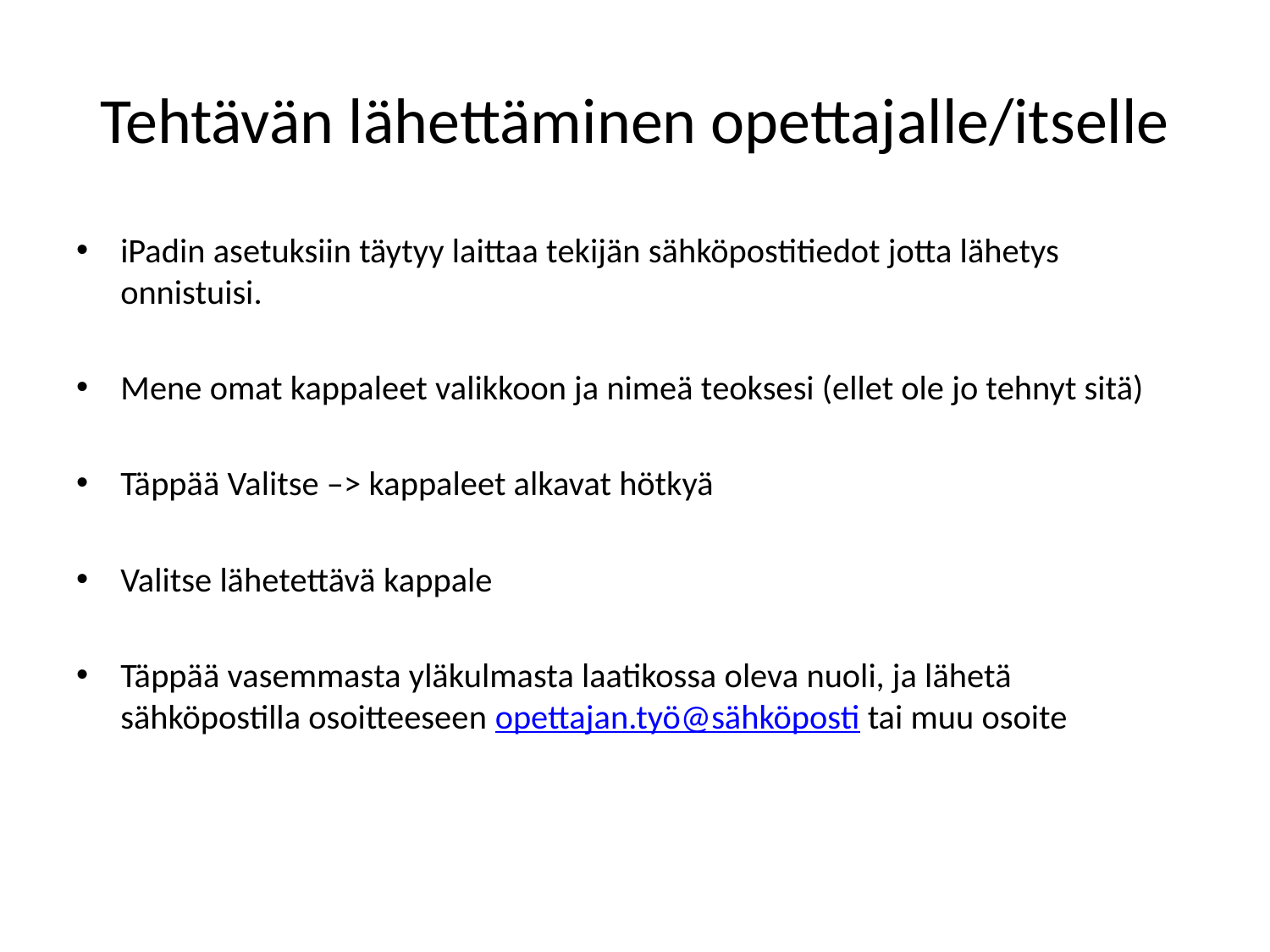

# Tehtävän lähettäminen opettajalle/itselle
iPadin asetuksiin täytyy laittaa tekijän sähköpostitiedot jotta lähetys onnistuisi.

Mene omat kappaleet valikkoon ja nimeä teoksesi (ellet ole jo tehnyt sitä)

Täppää Valitse –> kappaleet alkavat hötkyä

Valitse lähetettävä kappale

Täppää vasemmasta yläkulmasta laatikossa oleva nuoli, ja lähetä sähköpostilla osoitteeseen opettajan.työ@sähköposti tai muu osoite